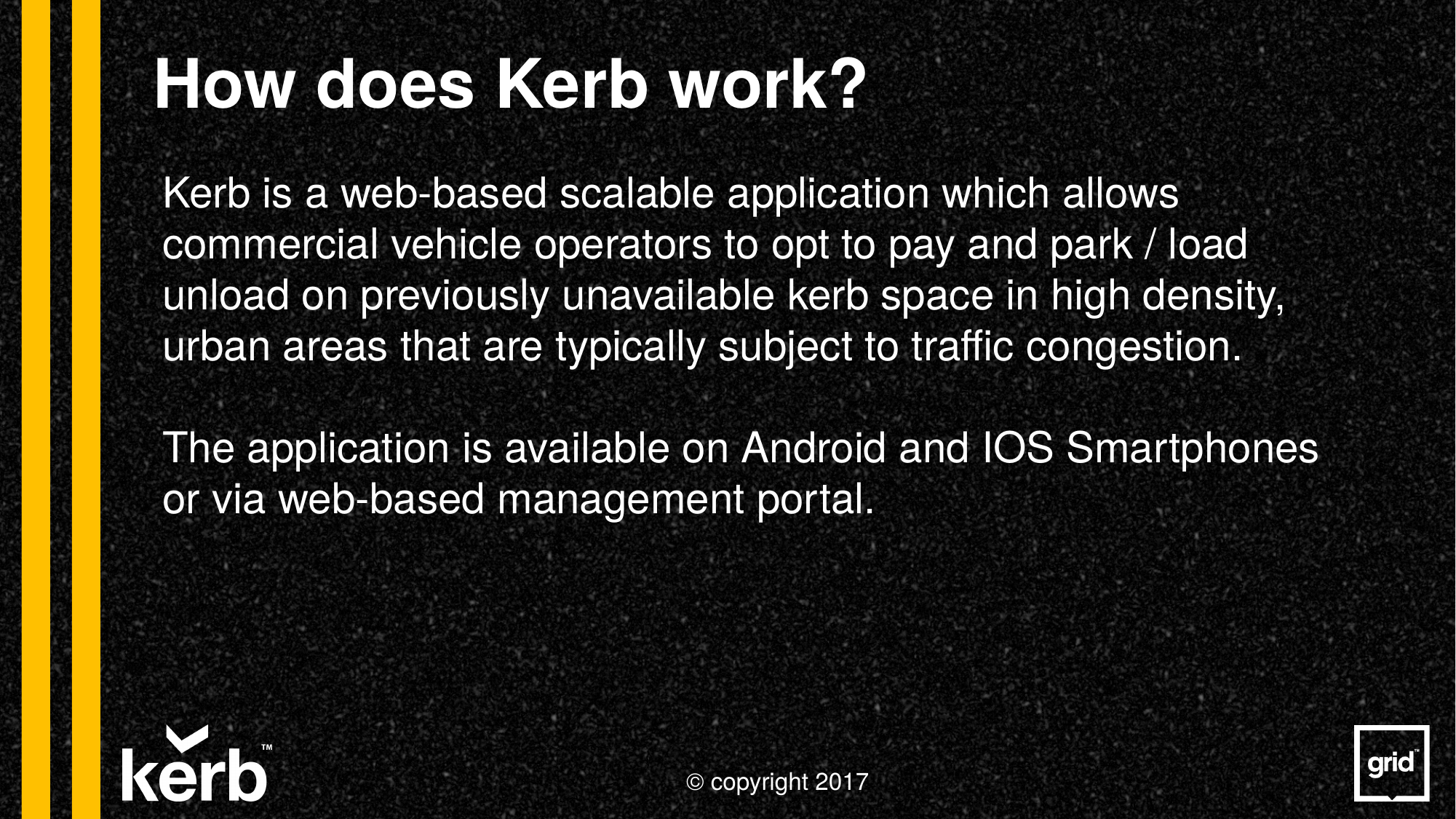

How does Kerb work?
Kerb is a web-based scalable application which allows commercial vehicle operators to opt to pay and park / load unload on previously unavailable kerb space in high density, urban areas that are typically subject to traffic congestion.

The application is available on Android and IOS Smartphones or via web-based management portal.